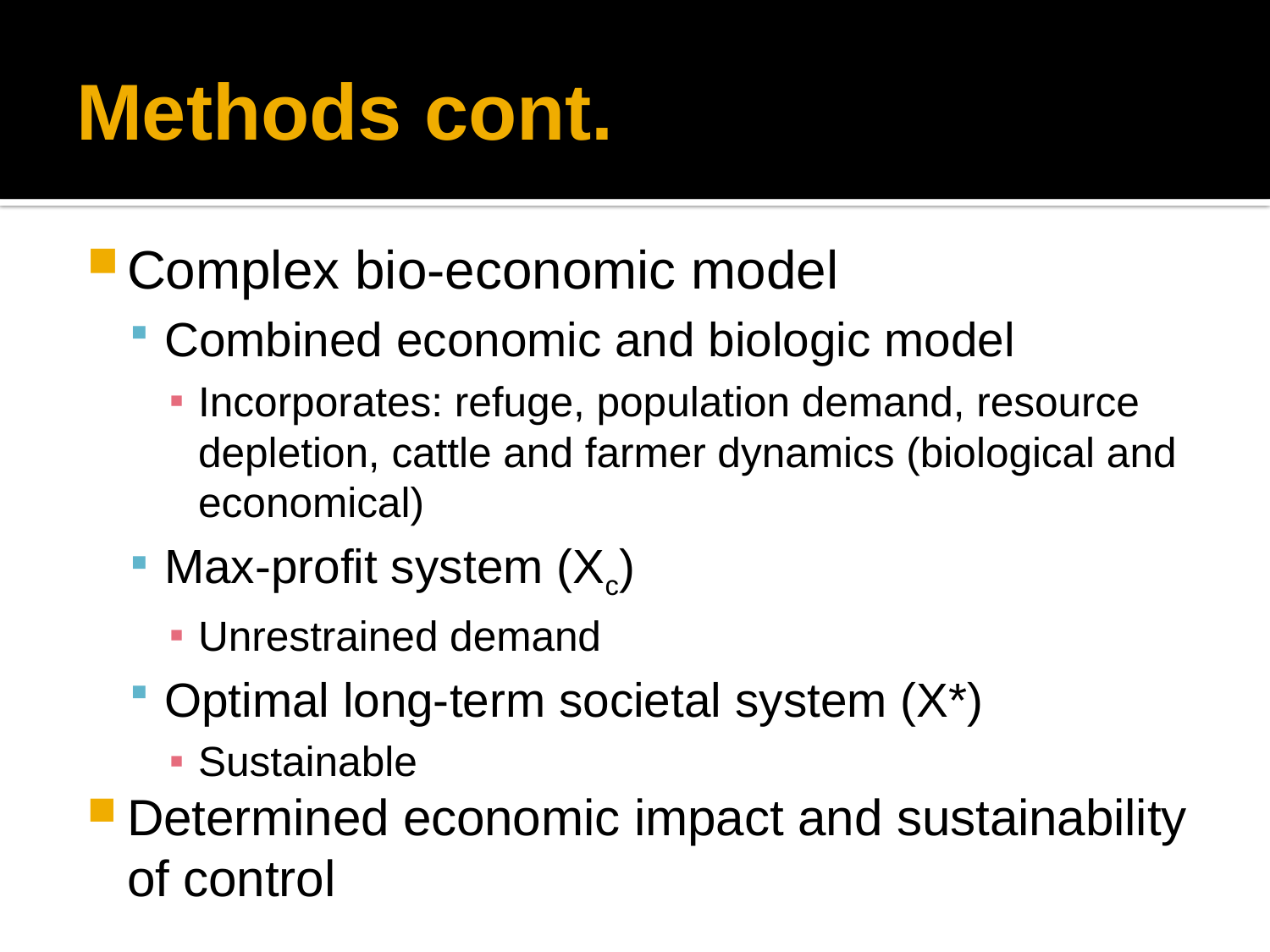

# Methods cont.
Complex bio-economic model
Combined economic and biologic model
Incorporates: refuge, population demand, resource depletion, cattle and farmer dynamics (biological and economical)
Max-profit system (Xc)
Unrestrained demand
Optimal long-term societal system (X*)
Sustainable
Determined economic impact and sustainability of control